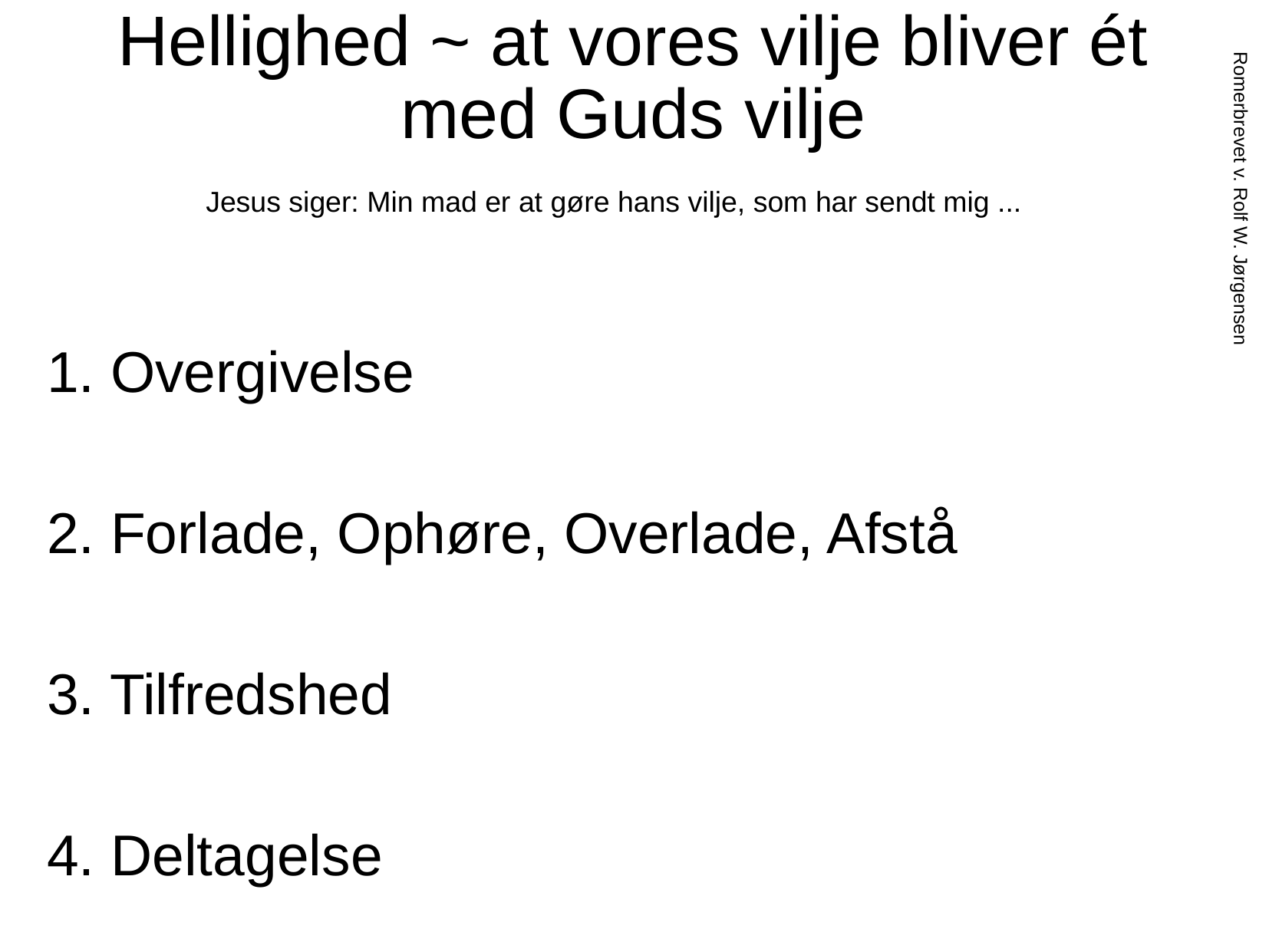

# Hellighed ~ at vores vilje bliver ét med Guds vilje Jesus siger: Min mad er at gøre hans vilje, som har sendt mig ...
1. Overgivelse
2. Forlade, Ophøre, Overlade, Afstå
3. Tilfredshed
4. Deltagelse